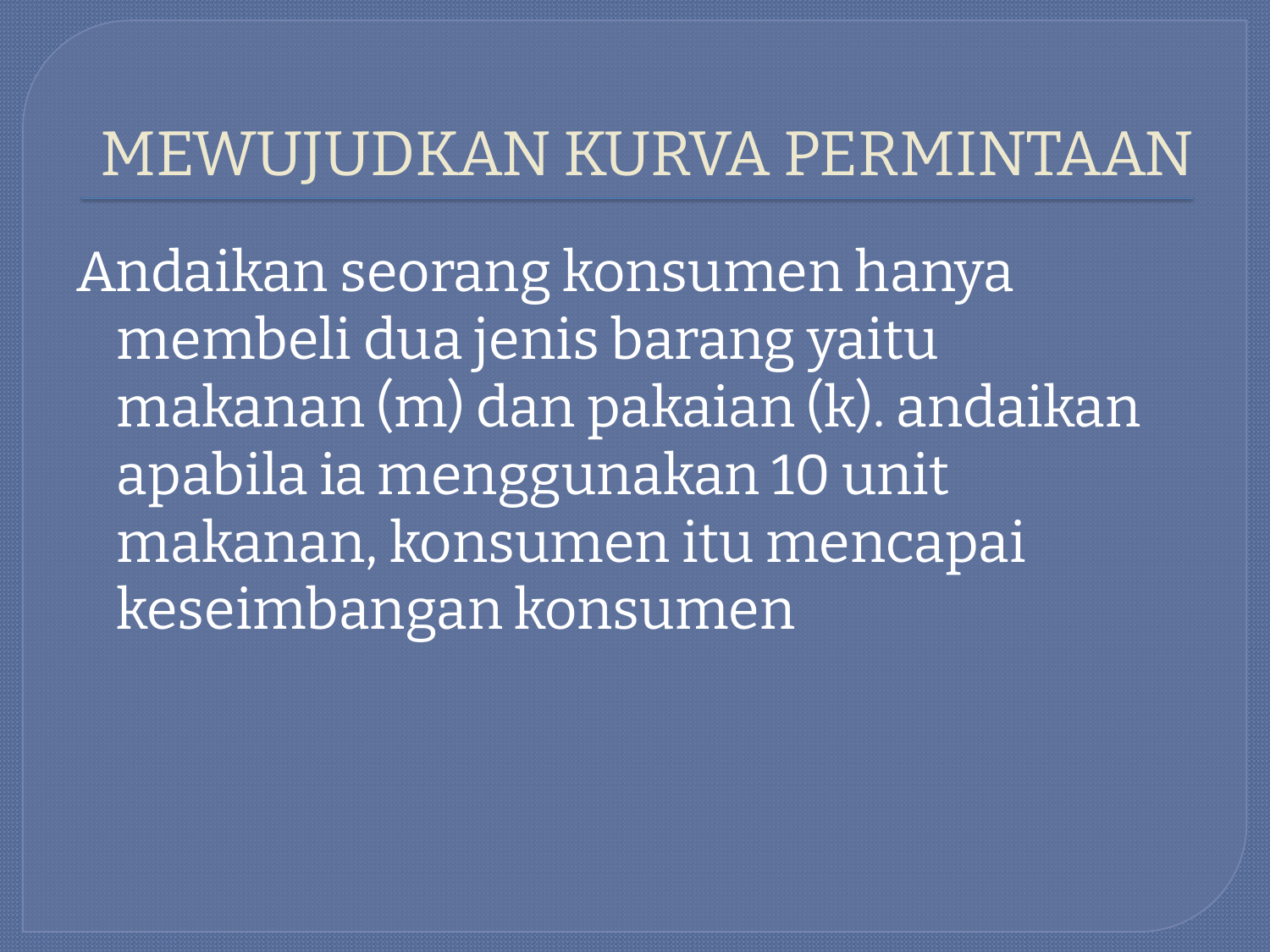

# MEWUJUDKAN KURVA PERMINTAAN
Andaikan seorang konsumen hanya membeli dua jenis barang yaitu makanan (m) dan pakaian (k). andaikan apabila ia menggunakan 10 unit makanan, konsumen itu mencapai keseimbangan konsumen